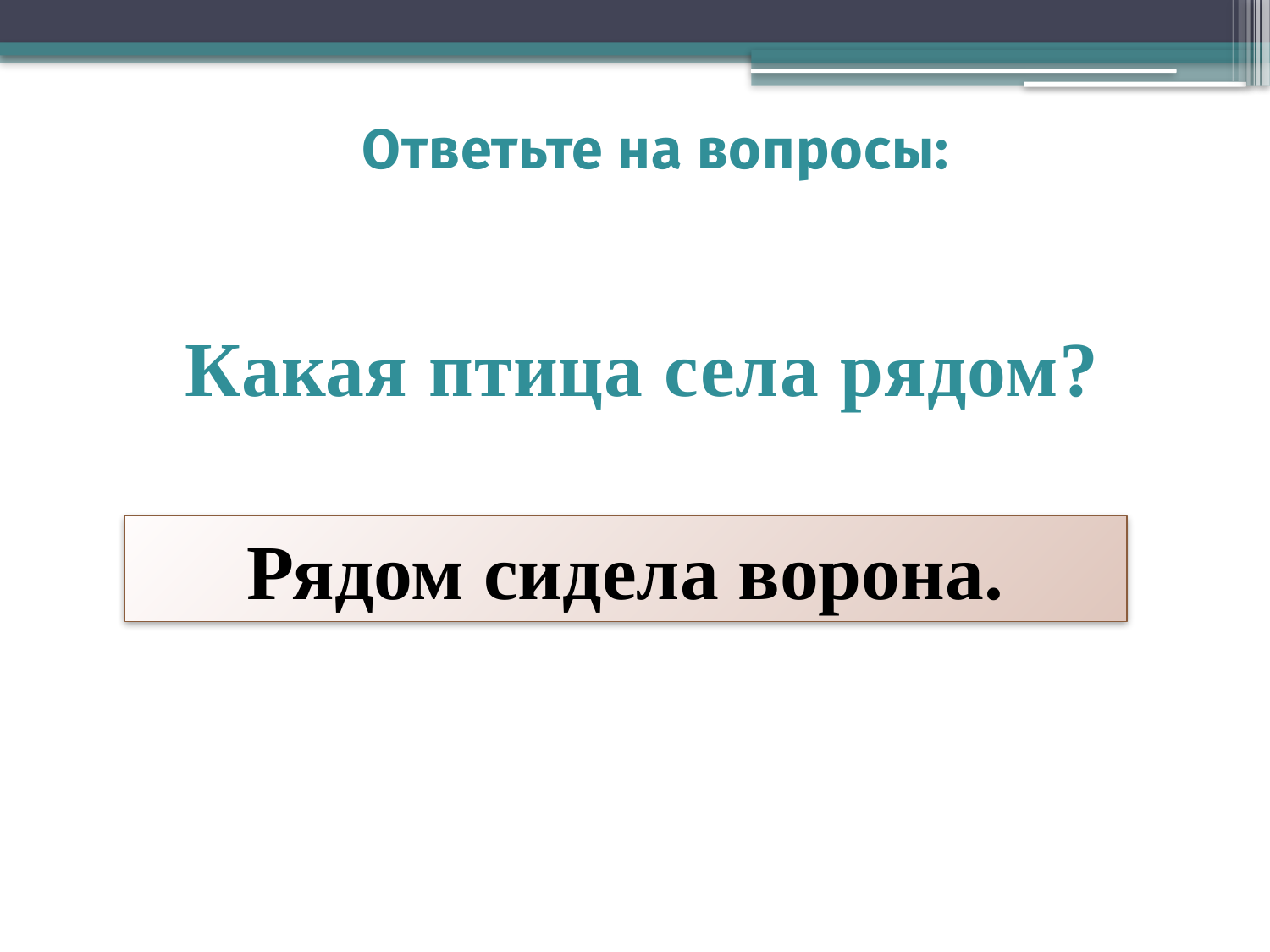

# Ответьте на вопросы:
Какая птица села рядом?

Рядом сидела ворона.